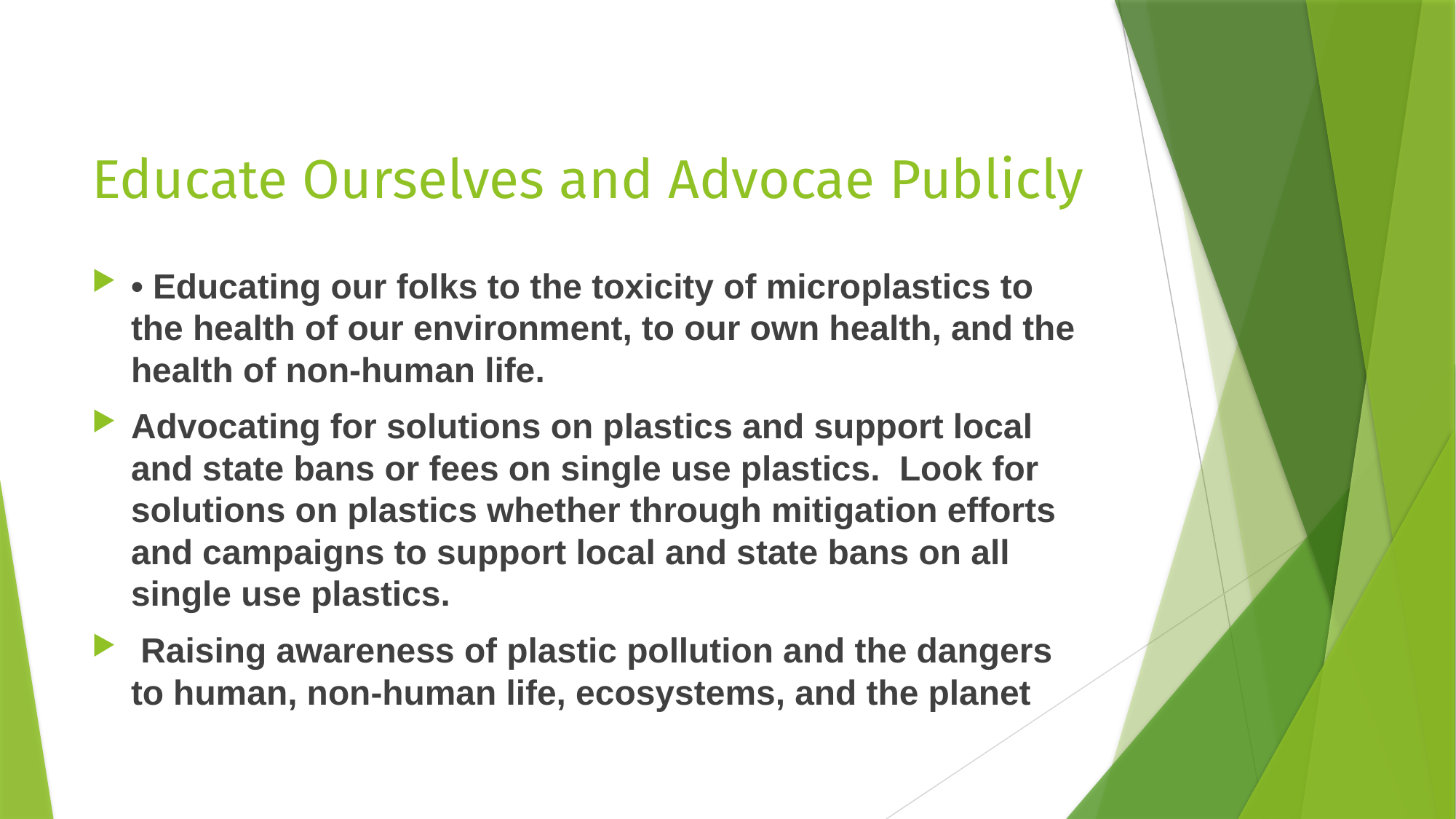

# Educate Ourselves and Advocae Publicly
• Educating our folks to the toxicity of microplastics to the health of our environment, to our own health, and the health of non-human life.
Advocating for solutions on plastics and support local and state bans or fees on single use plastics.  Look for solutions on plastics whether through mitigation efforts and campaigns to support local and state bans on all single use plastics.
 Raising awareness of plastic pollution and the dangers to human, non-human life, ecosystems, and the planet